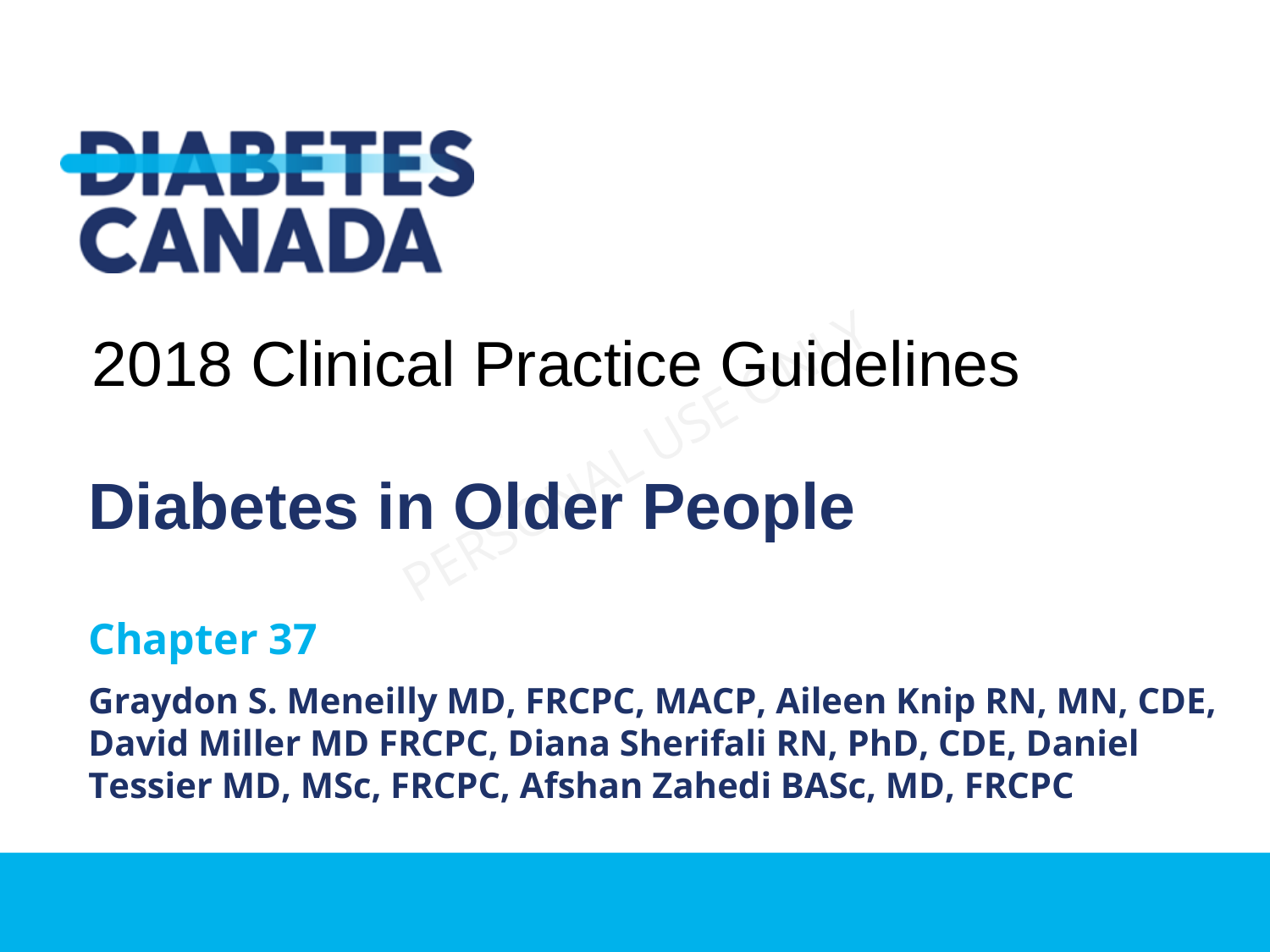

2018 Clinical Practice Guidelines
Diabetes in Older People
Chapter 37
Graydon S. Meneilly MD, FRCPC, MACP, Aileen Knip RN, MN, CDE, David Miller MD FRCPC, Diana Sherifali RN, PhD, CDE, Daniel Tessier MD, MSc, FRCPC, Afshan Zahedi BASc, MD, FRCPC